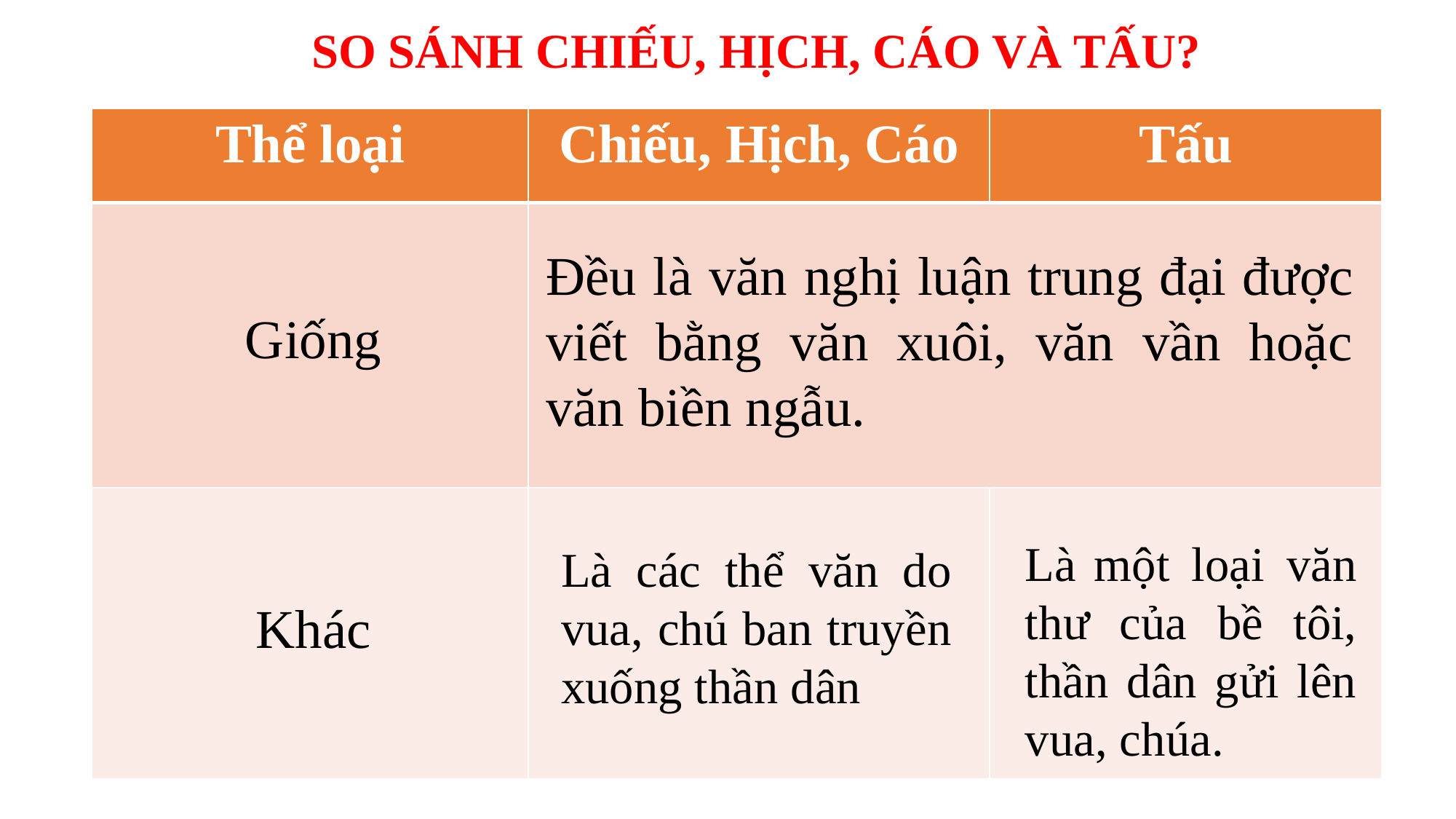

SO SÁNH CHIẾU, HỊCH, CÁO VÀ TẤU?
| Thể loại | Chiếu, Hịch, Cáo | Tấu |
| --- | --- | --- |
|  |  |  |
|  |  |  |
Đều là văn nghị luận trung đại được viết bằng văn xuôi, văn vần hoặc văn biền ngẫu.
Giống
Là một loại văn thư của bề tôi, thần dân gửi lên vua, chúa.
Là các thể văn do vua, chú ban truyền xuống thần dân
Khác